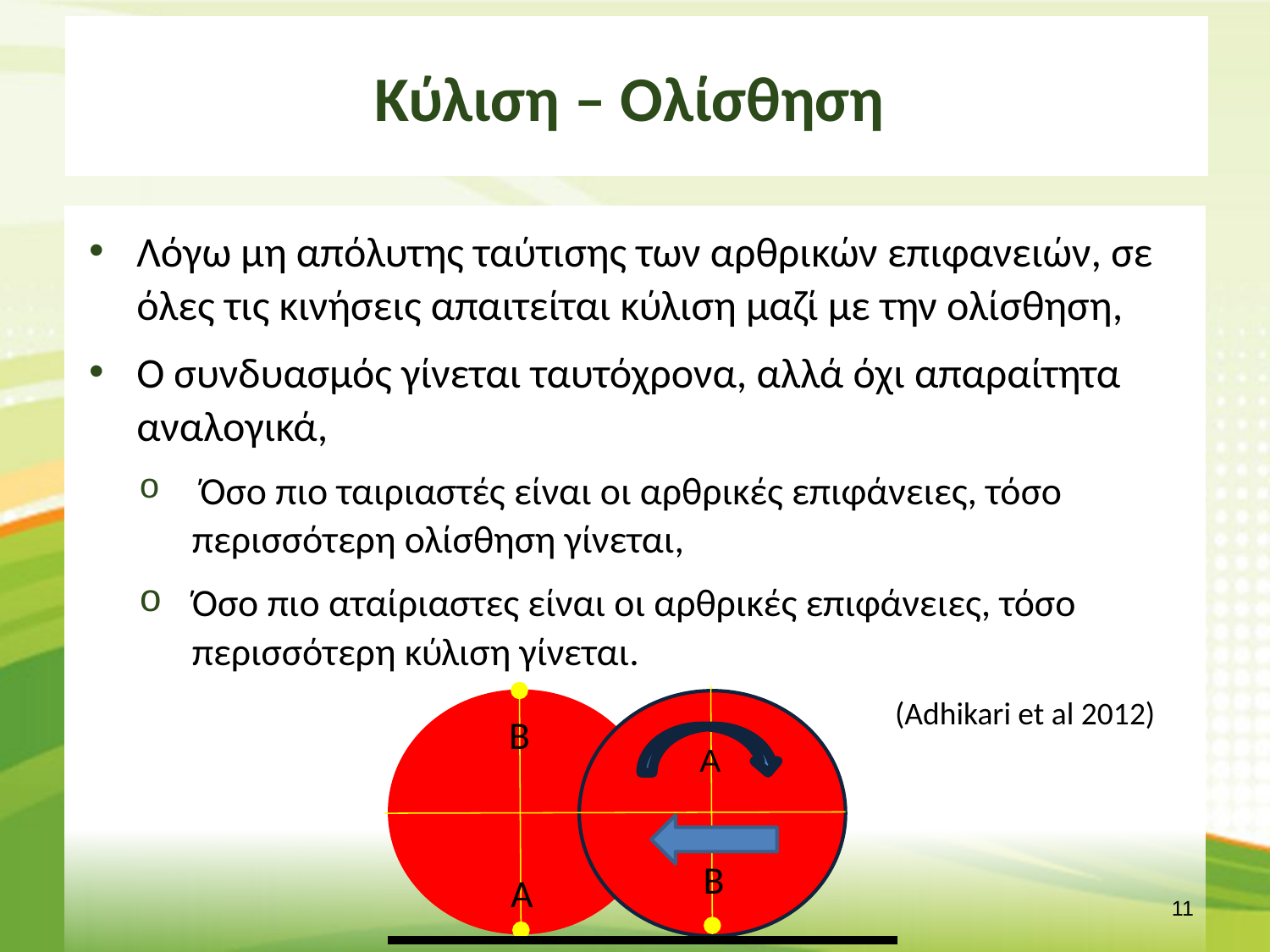

# Κύλιση – Ολίσθηση
Λόγω μη απόλυτης ταύτισης των αρθρικών επιφανειών, σε όλες τις κινήσεις απαιτείται κύλιση μαζί με την ολίσθηση,
O συνδυασμός γίνεται ταυτόχρονα, αλλά όχι απαραίτητα αναλογικά,
 Όσο πιο ταιριαστές είναι οι αρθρικές επιφάνειες, τόσο περισσότερη ολίσθηση γίνεται,
Όσο πιο αταίριαστες είναι οι αρθρικές επιφάνειες, τόσο περισσότερη κύλιση γίνεται.

Β

Β
Α
A
(Adhikari et al 2012)
11